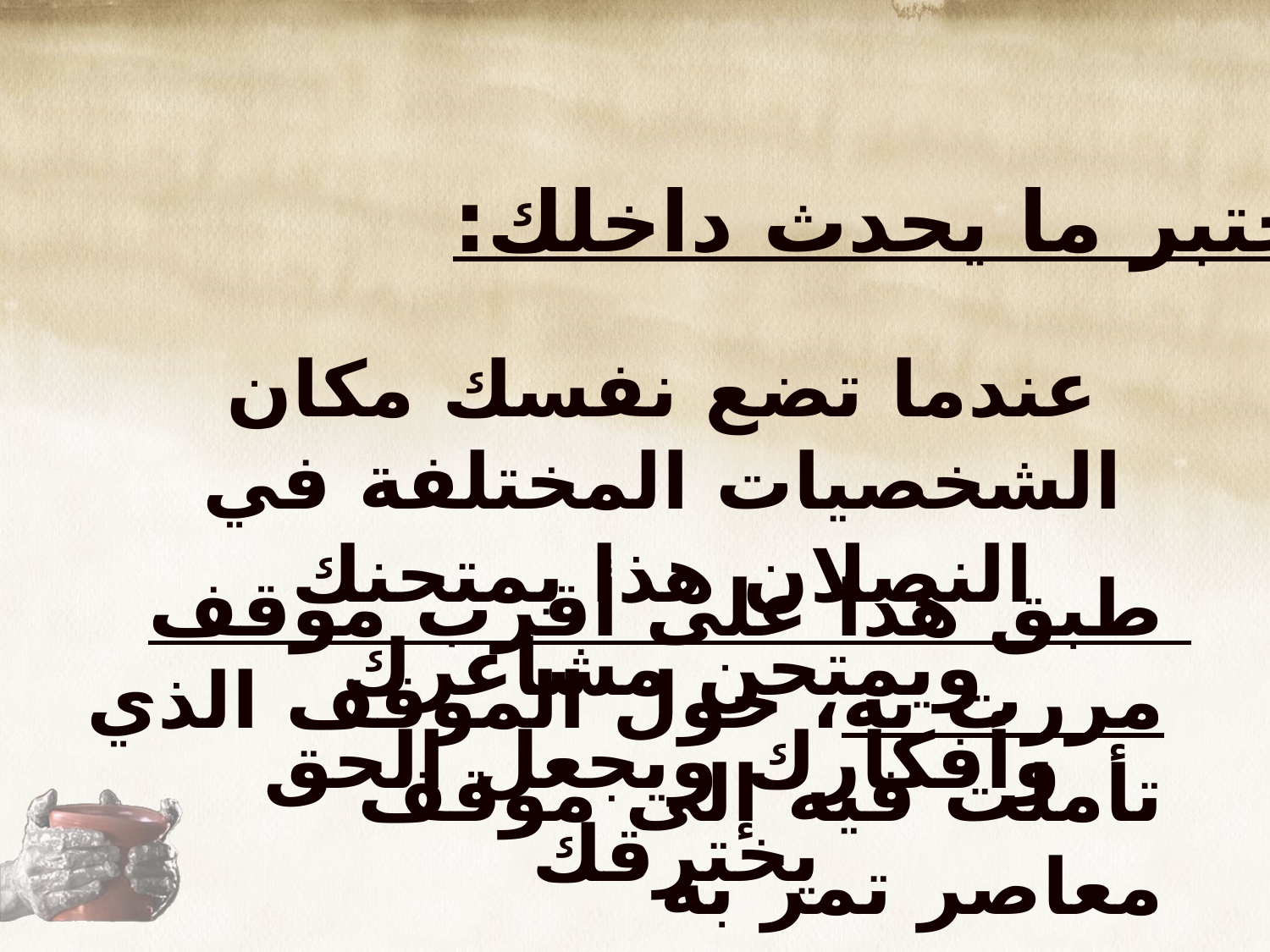

أختبر ما يحدث داخلك:
عندما تضع نفسك مكان الشخصيات المختلفة في النصلان هذا يمتحنك ويمتحن مشاعرك وأفكارك ويجعل الحق يخترقك

طبق هذا على أقرب موقف مررت به، حول الموقف الذي تأملت فيه إلى موقف معاصر تمر به